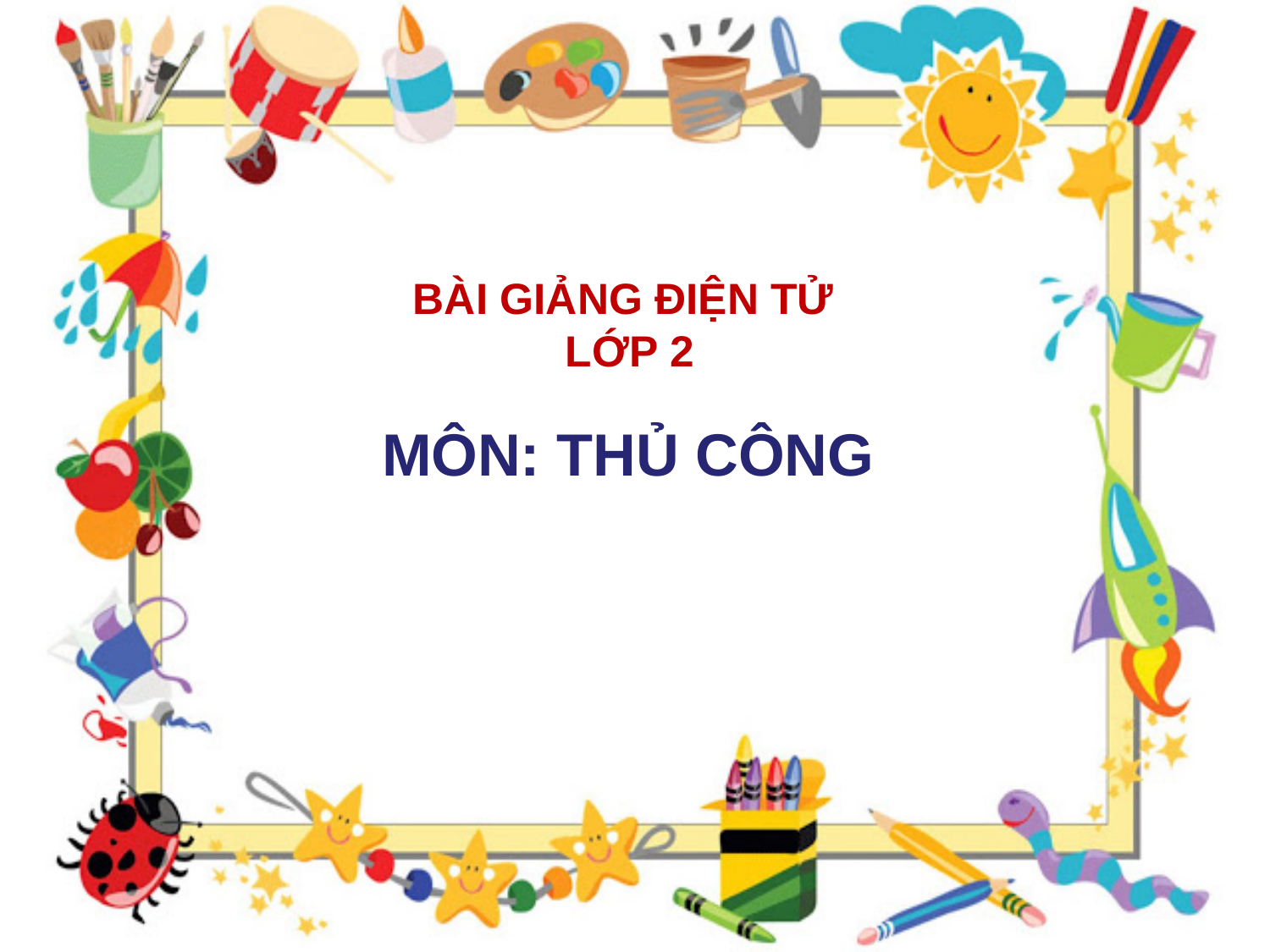

BÀI GIẢNG ĐIỆN TỬ
LỚP 2
MÔN: THỦ CÔNG